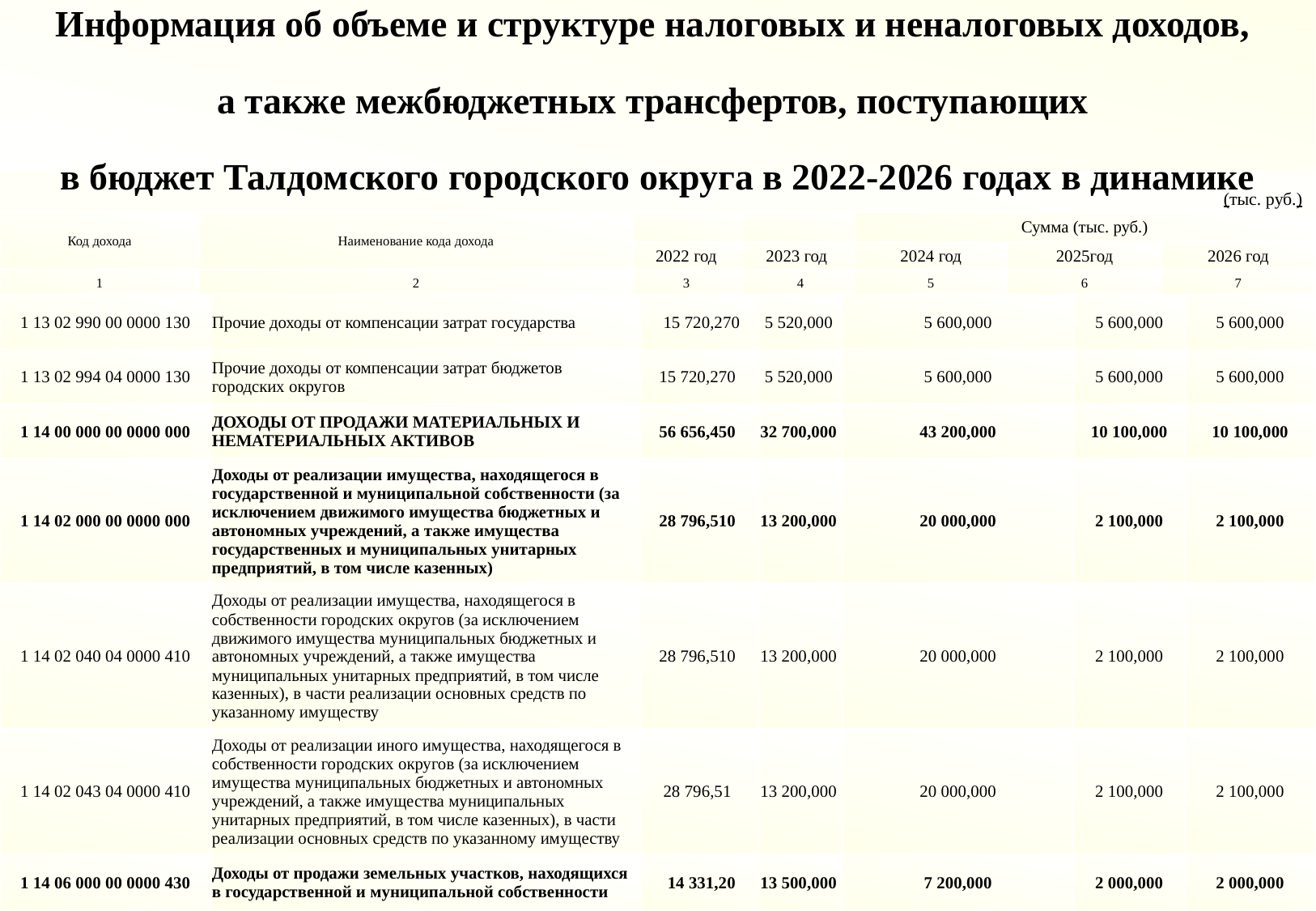

Информация об объеме и структуре налоговых и неналоговых доходов,
а также межбюджетных трансфертов, поступающих
в бюджет Талдомского городского округа в 2022-2026 годах в динамике
(тыс. руб.)
| Код дохода | Наименование кода дохода |  |  | Сумма (тыс. руб.) |  |  |
| --- | --- | --- | --- | --- | --- | --- |
|  |  | 2022 год | 2023 год | 2024 год | 2025год | 2026 год |
| 1 | 2 | 3 | 4 | 5 | 6 | 7 |
| 1 13 02 990 00 0000 130 | Прочие доходы от компенсации затрат государства | 15 720,270 | 5 520,000 | 5 600,000 | 5 600,000 | 5 600,000 |
| --- | --- | --- | --- | --- | --- | --- |
| 1 13 02 994 04 0000 130 | Прочие доходы от компенсации затрат бюджетов городских округов | 15 720,270 | 5 520,000 | 5 600,000 | 5 600,000 | 5 600,000 |
| 1 14 00 000 00 0000 000 | ДОХОДЫ ОТ ПРОДАЖИ МАТЕРИАЛЬНЫХ И НЕМАТЕРИАЛЬНЫХ АКТИВОВ | 56 656,450 | 32 700,000 | 43 200,000 | 10 100,000 | 10 100,000 |
| 1 14 02 000 00 0000 000 | Доходы от реализации имущества, находящегося в государственной и муниципальной собственности (за исключением движимого имущества бюджетных и автономных учреждений, а также имущества государственных и муниципальных унитарных предприятий, в том числе казенных) | 28 796,510 | 13 200,000 | 20 000,000 | 2 100,000 | 2 100,000 |
| 1 14 02 040 04 0000 410 | Доходы от реализации имущества, находящегося в собственности городских округов (за исключением движимого имущества муниципальных бюджетных и автономных учреждений, а также имущества муниципальных унитарных предприятий, в том числе казенных), в части реализации основных средств по указанному имуществу | 28 796,510 | 13 200,000 | 20 000,000 | 2 100,000 | 2 100,000 |
| 1 14 02 043 04 0000 410 | Доходы от реализации иного имущества, находящегося в собственности городских округов (за исключением имущества муниципальных бюджетных и автономных учреждений, а также имущества муниципальных унитарных предприятий, в том числе казенных), в части реализации основных средств по указанному имуществу | 28 796,51 | 13 200,000 | 20 000,000 | 2 100,000 | 2 100,000 |
| 1 14 06 000 00 0000 430 | Доходы от продажи земельных участков, находящихся в государственной и муниципальной собственности | 14 331,20 | 13 500,000 | 7 200,000 | 2 000,000 | 2 000,000 |